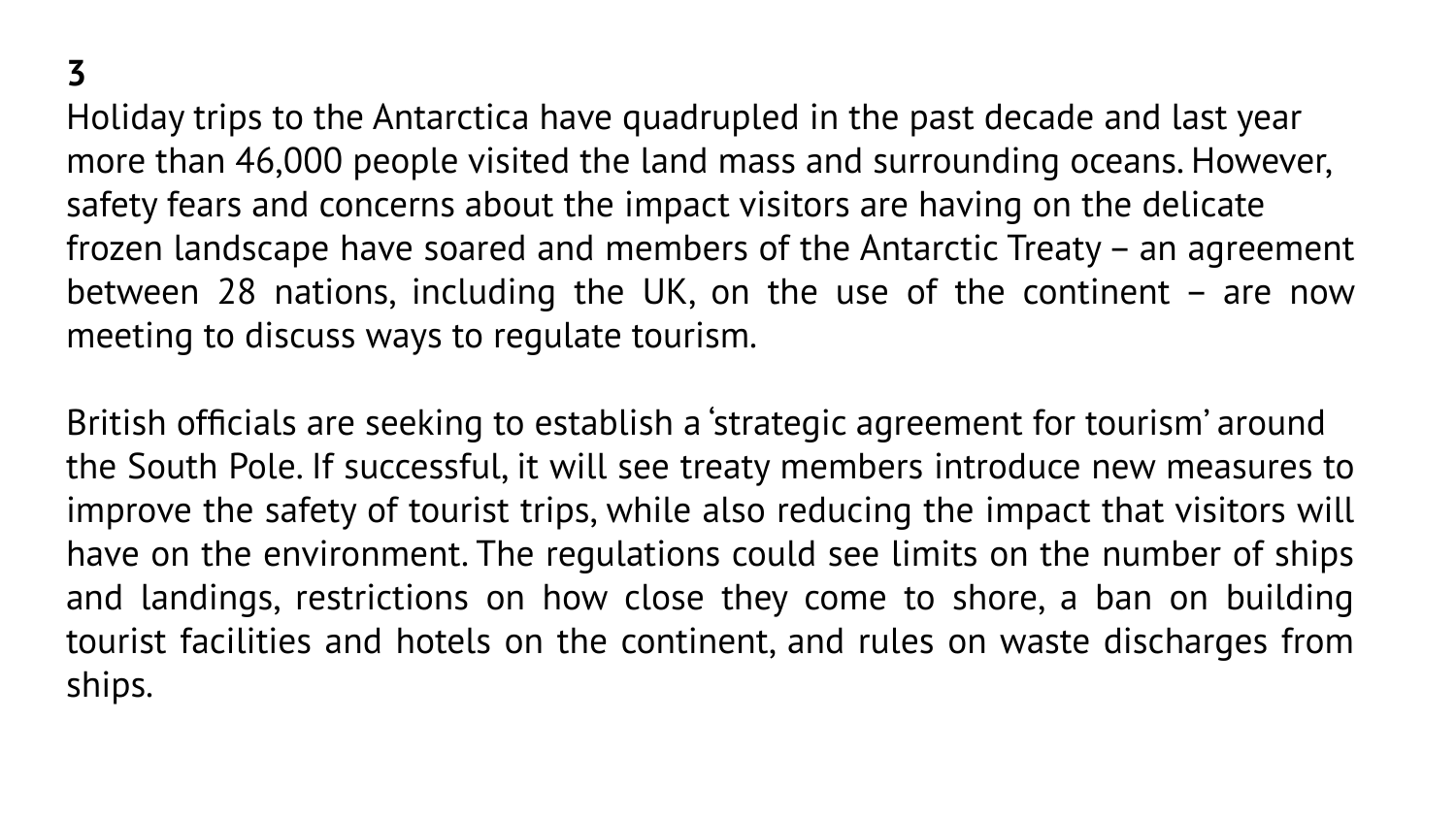

3
Holiday trips to the Antarctica have quadrupled in the past decade and last year
more than 46,000 people visited the land mass and surrounding oceans. However,
safety fears and concerns about the impact visitors are having on the delicate
frozen landscape have soared and members of the Antarctic Treaty – an agreement between 28 nations, including the UK, on the use of the continent – are now meeting to discuss ways to regulate tourism.

British officials are seeking to establish a ‘strategic agreement for tourism’ around
the South Pole. If successful, it will see treaty members introduce new measures to improve the safety of tourist trips, while also reducing the impact that visitors will have on the environment. The regulations could see limits on the number of ships and landings, restrictions on how close they come to shore, a ban on building tourist facilities and hotels on the continent, and rules on waste discharges from ships.